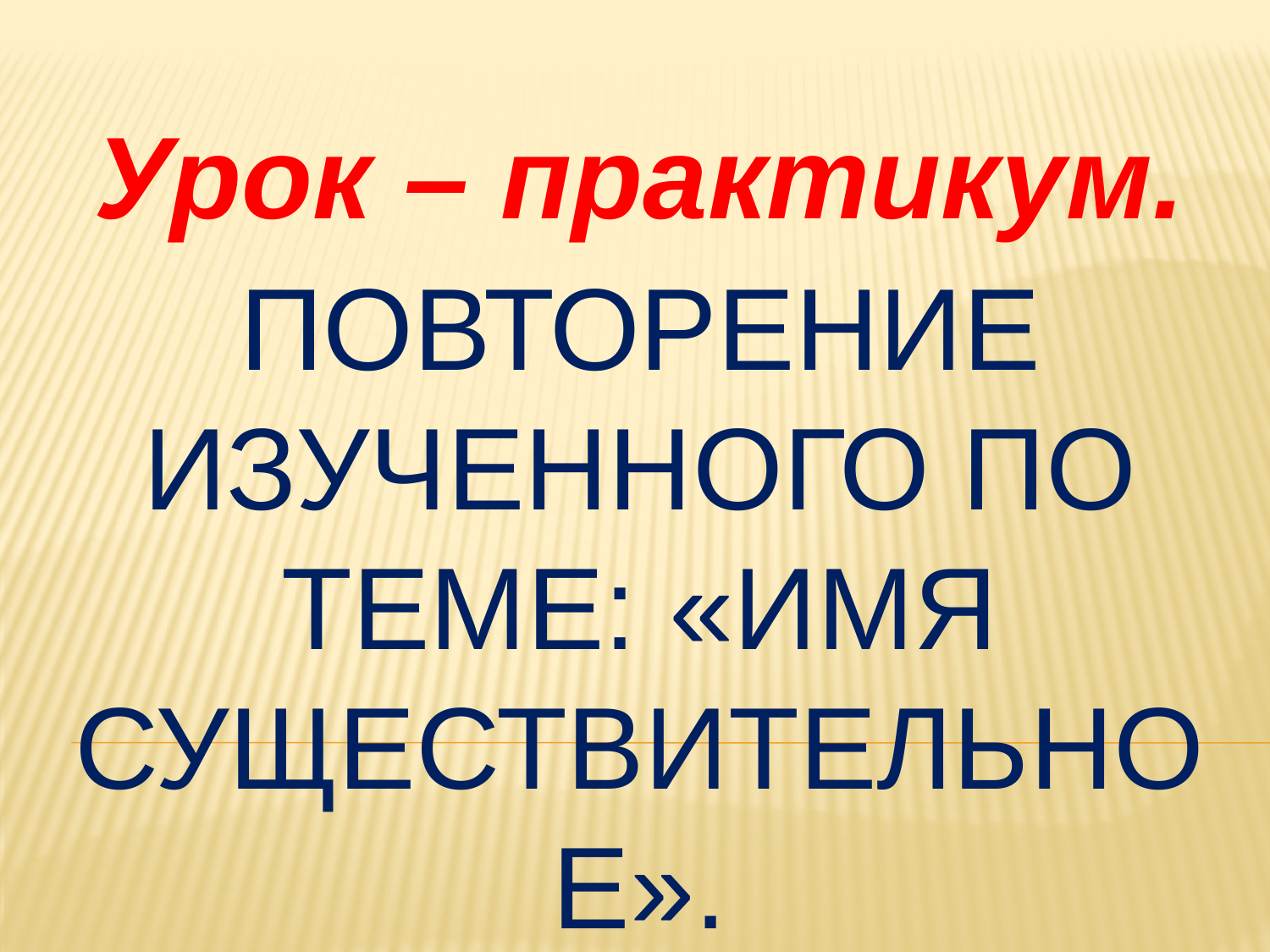

Урок – практикум.

# Повторение изученного по теме: «Имя существительное».